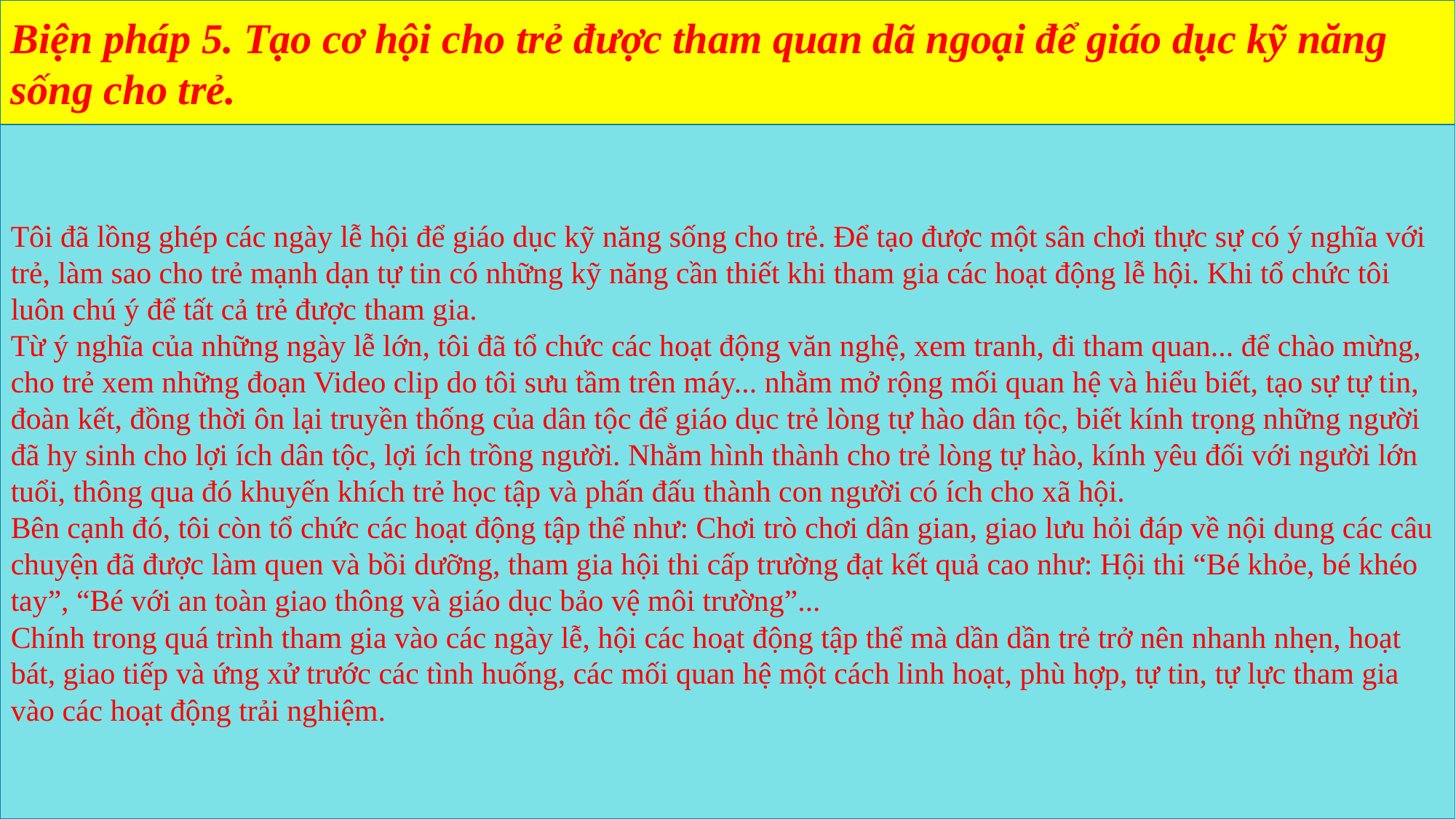

Biện pháp 5. Tạo cơ hội cho trẻ được tham quan dã ngoại để giáo dục kỹ năng sống cho trẻ.
Tôi đã lồng ghép các ngày lễ hội để giáo dục kỹ năng sống cho trẻ. Để tạo được một sân chơi thực sự có ý nghĩa với trẻ, làm sao cho trẻ mạnh dạn tự tin có những kỹ năng cần thiết khi tham gia các hoạt động lễ hội. Khi tổ chức tôi luôn chú ý để tất cả trẻ được tham gia.
Từ ý nghĩa của những ngày lễ lớn, tôi đã tổ chức các hoạt động văn nghệ, xem tranh, đi tham quan... để chào mừng, cho trẻ xem những đoạn Video clip do tôi sưu tầm trên máy... nhằm mở rộng mối quan hệ và hiểu biết, tạo sự tự tin, đoàn kết, đồng thời ôn lại truyền thống của dân tộc để giáo dục trẻ lòng tự hào dân tộc, biết kính trọng những người đã hy sinh cho lợi ích dân tộc, lợi ích trồng người. Nhằm hình thành cho trẻ lòng tự hào, kính yêu đối với người lớn tuổi, thông qua đó khuyến khích trẻ học tập và phấn đấu thành con người có ích cho xã hội.
Bên cạnh đó, tôi còn tổ chức các hoạt động tập thể như: Chơi trò chơi dân gian, giao lưu hỏi đáp về nội dung các câu chuyện đã được làm quen và bồi dưỡng, tham gia hội thi cấp trường đạt kết quả cao như: Hội thi “Bé khỏe, bé khéo tay”, “Bé với an toàn giao thông và giáo dục bảo vệ môi trường”...
Chính trong quá trình tham gia vào các ngày lễ, hội các hoạt động tập thể mà dần dần trẻ trở nên nhanh nhẹn, hoạt bát, giao tiếp và ứng xử trước các tình huống, các mối quan hệ một cách linh hoạt, phù hợp, tự tin, tự lực tham gia vào các hoạt động trải nghiệm.